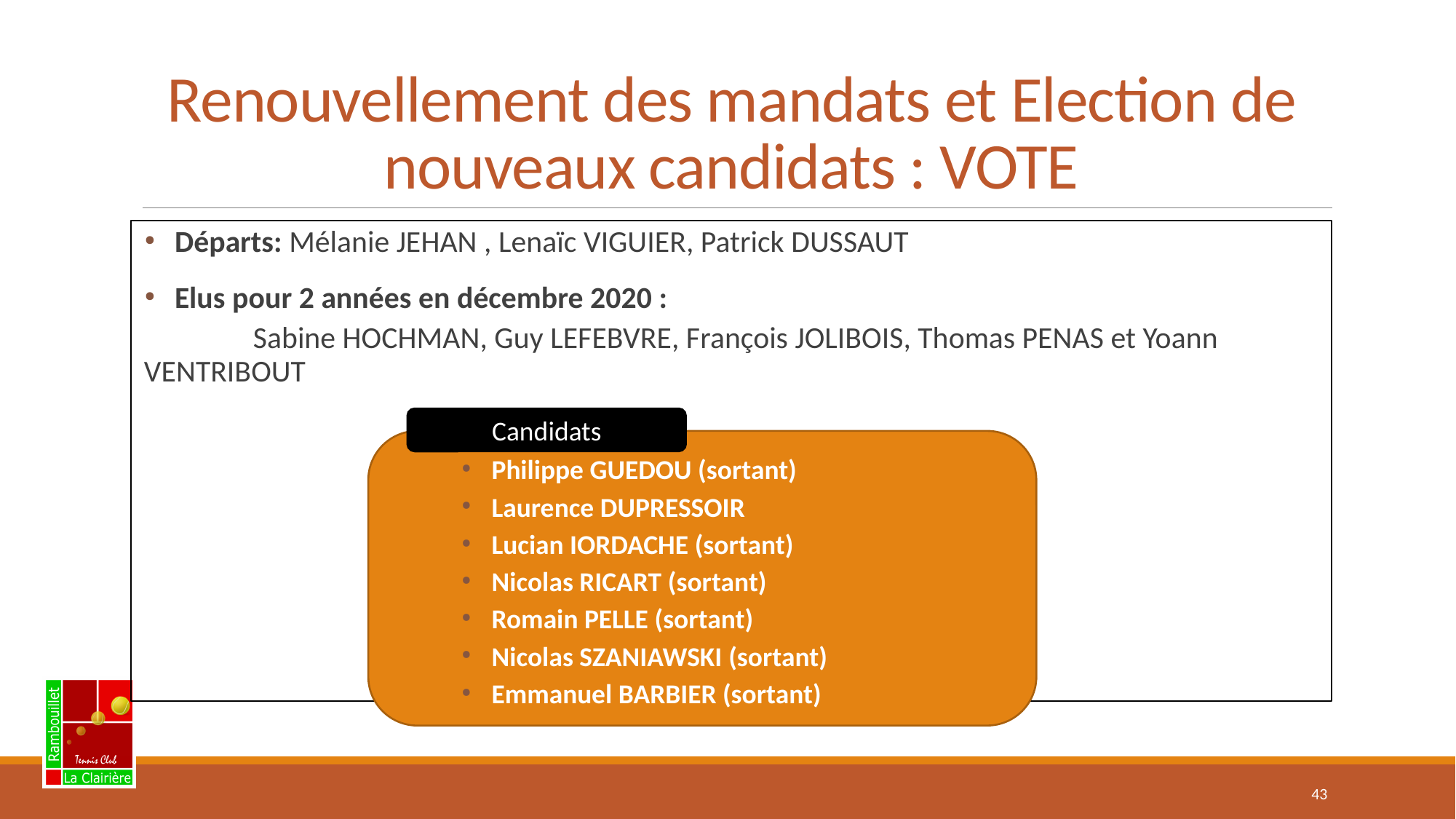

# Renouvellement des mandats et Election de nouveaux candidats : VOTE
Départs: Mélanie JEHAN , Lenaïc VIGUIER, Patrick DUSSAUT

Elus pour 2 années en décembre 2020 :
	Sabine HOCHMAN, Guy LEFEBVRE, François JOLIBOIS, Thomas PENAS et Yoann 	VENTRIBOUT

Candidats

Philippe GUEDOU (sortant)
Laurence DUPRESSOIR
Lucian IORDACHE (sortant)
Nicolas RICART (sortant)
Romain PELLE (sortant)
Nicolas SZANIAWSKI (sortant)
Emmanuel BARBIER (sortant)

43